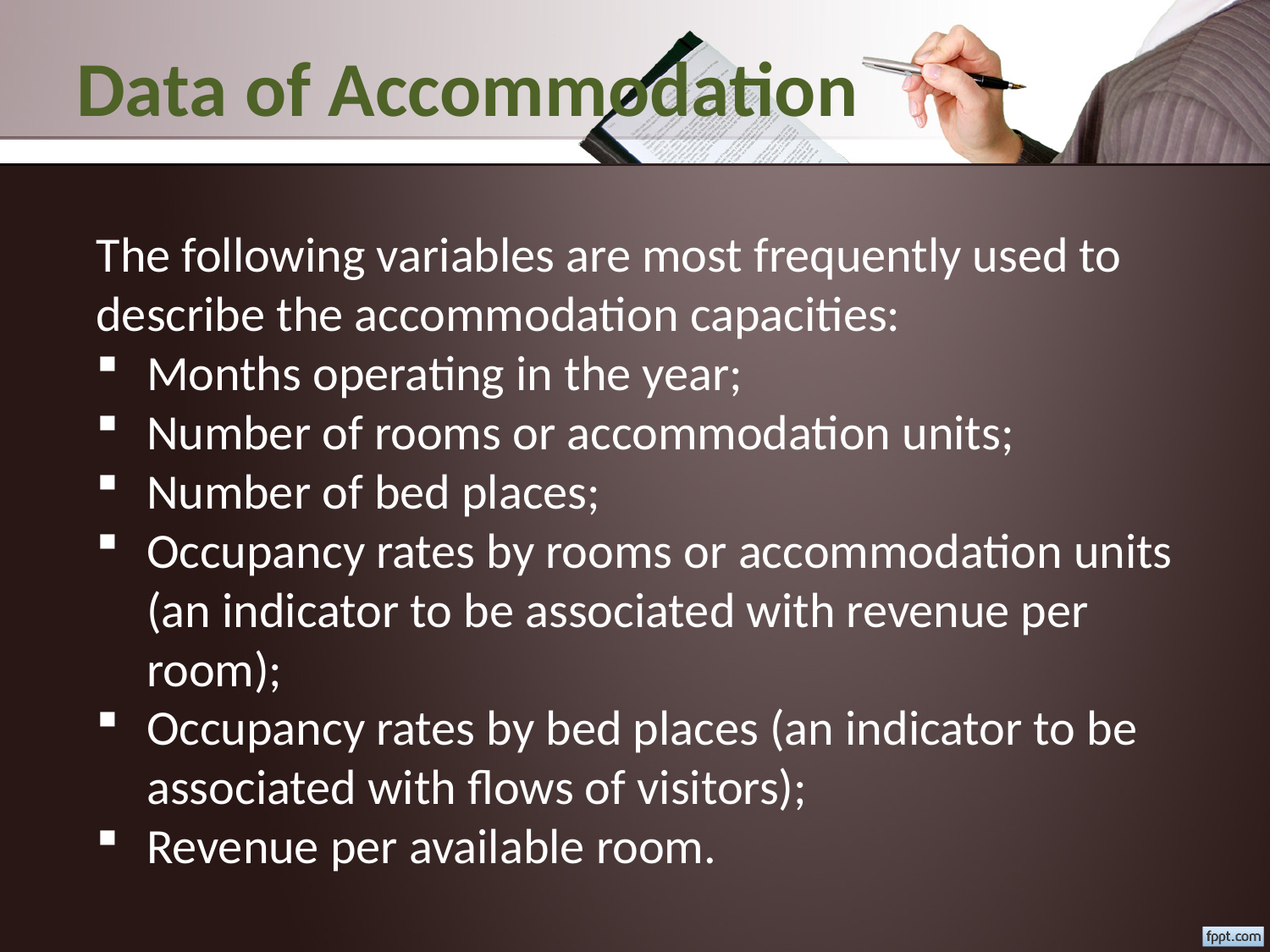

# Data of Accommodation
The following variables are most frequently used to describe the accommodation capacities:
Months operating in the year;
Number of rooms or accommodation units;
Number of bed places;
Occupancy rates by rooms or accommodation units (an indicator to be associated with revenue per room);
Occupancy rates by bed places (an indicator to be associated with flows of visitors);
Revenue per available room.